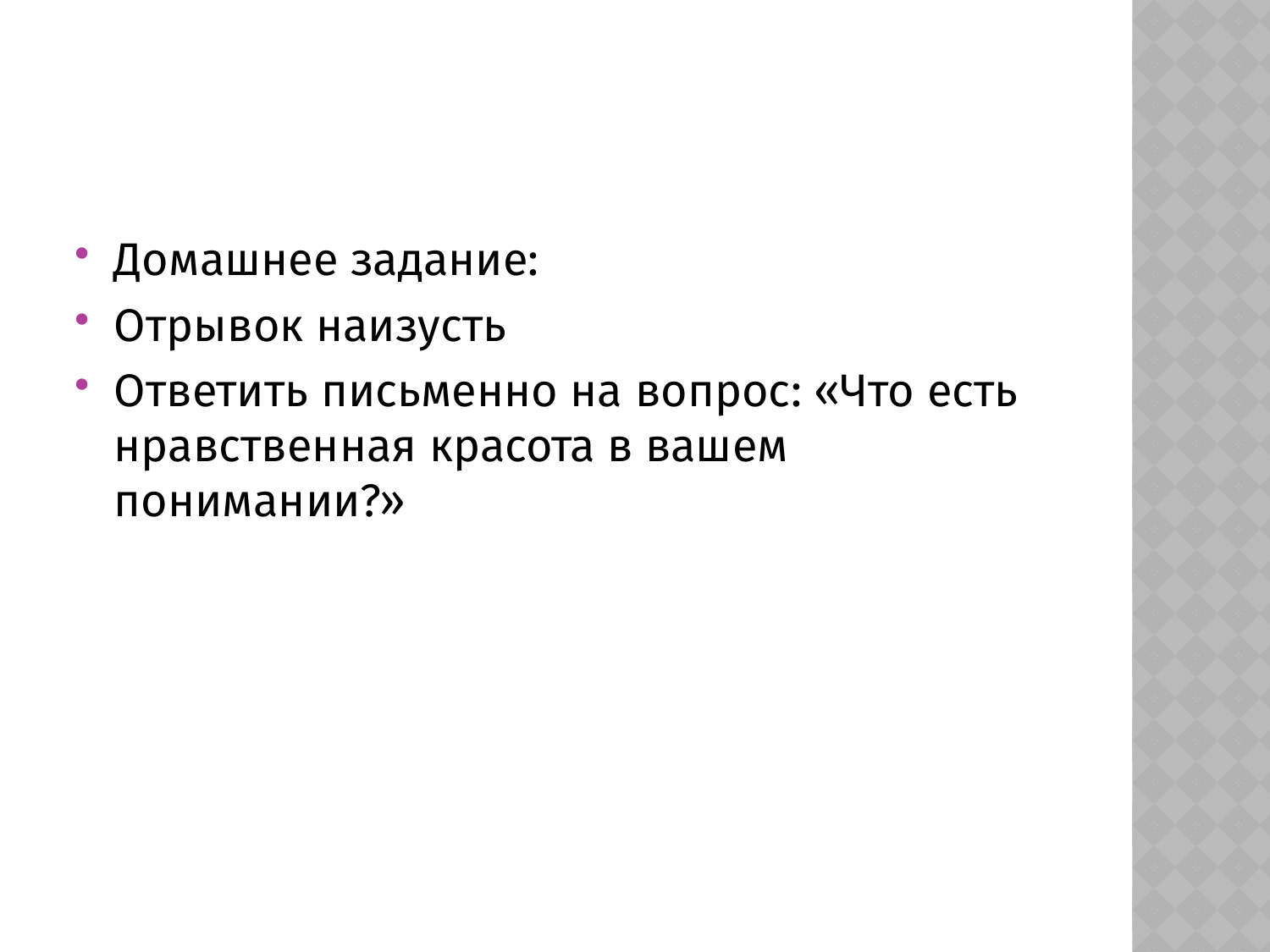

#
Домашнее задание:
Отрывок наизусть
Ответить письменно на вопрос: «Что есть нравственная красота в вашем понимании?»